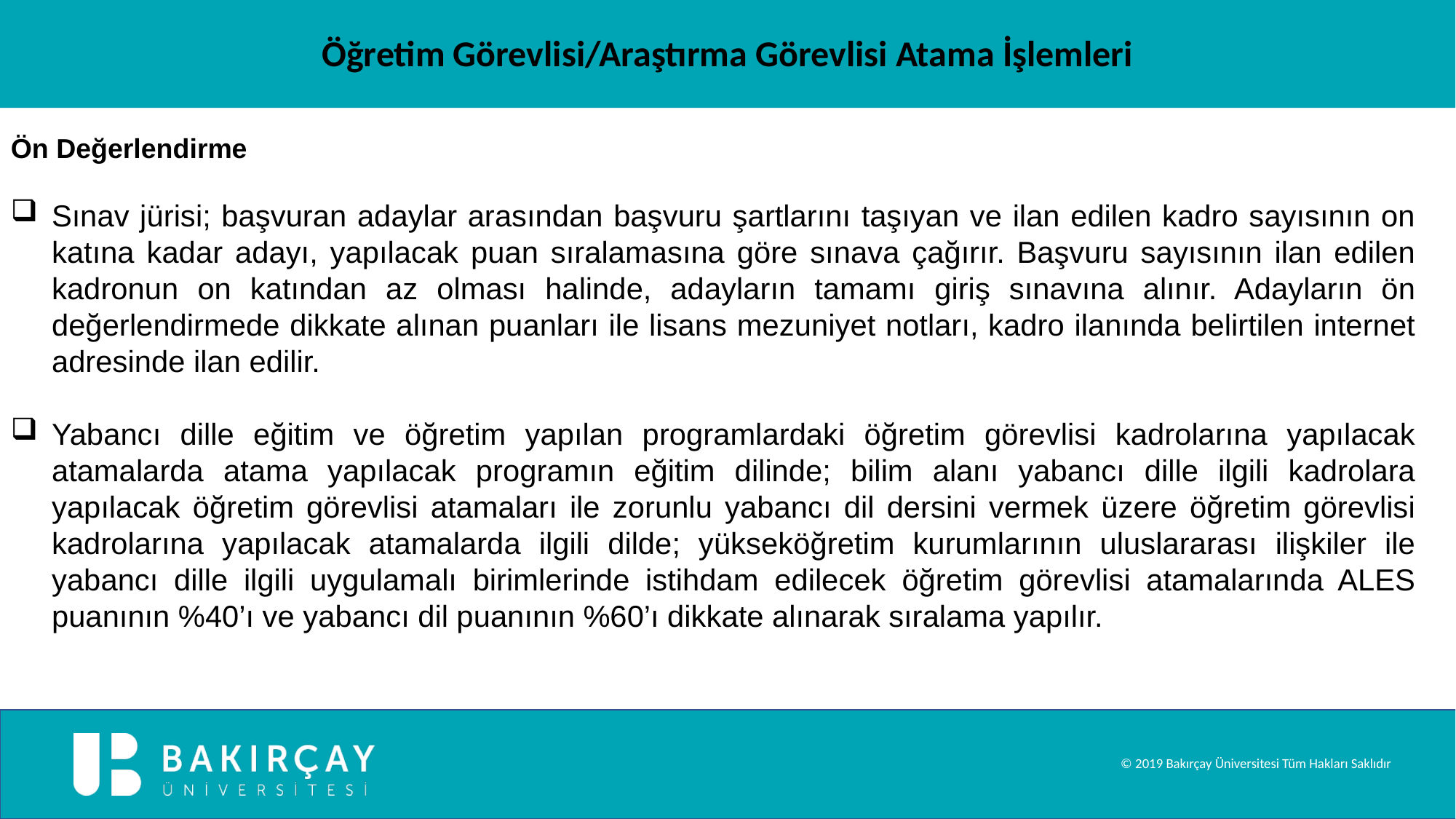

Öğretim Görevlisi/Araştırma Görevlisi Atama İşlemleri
Ön Değerlendirme

Sınav jürisi; başvuran adaylar arasından başvuru şartlarını taşıyan ve ilan edilen kadro sayısının on katına kadar adayı, yapılacak puan sıralamasına göre sınava çağırır. Başvuru sayısının ilan edilen kadronun on katından az olması halinde, adayların tamamı giriş sınavına alınır. Adayların ön değerlendirmede dikkate alınan puanları ile lisans mezuniyet notları, kadro ilanında belirtilen internet adresinde ilan edilir.

Yabancı dille eğitim ve öğretim yapılan programlardaki öğretim görevlisi kadrolarına yapılacak atamalarda atama yapılacak programın eğitim dilinde; bilim alanı yabancı dille ilgili kadrolara yapılacak öğretim görevlisi atamaları ile zorunlu yabancı dil dersini vermek üzere öğretim görevlisi kadrolarına yapılacak atamalarda ilgili dilde; yükseköğretim kurumlarının uluslararası ilişkiler ile yabancı dille ilgili uygulamalı birimlerinde istihdam edilecek öğretim görevlisi atamalarında ALES puanının %40’ı ve yabancı dil puanının %60’ı dikkate alınarak sıralama yapılır.